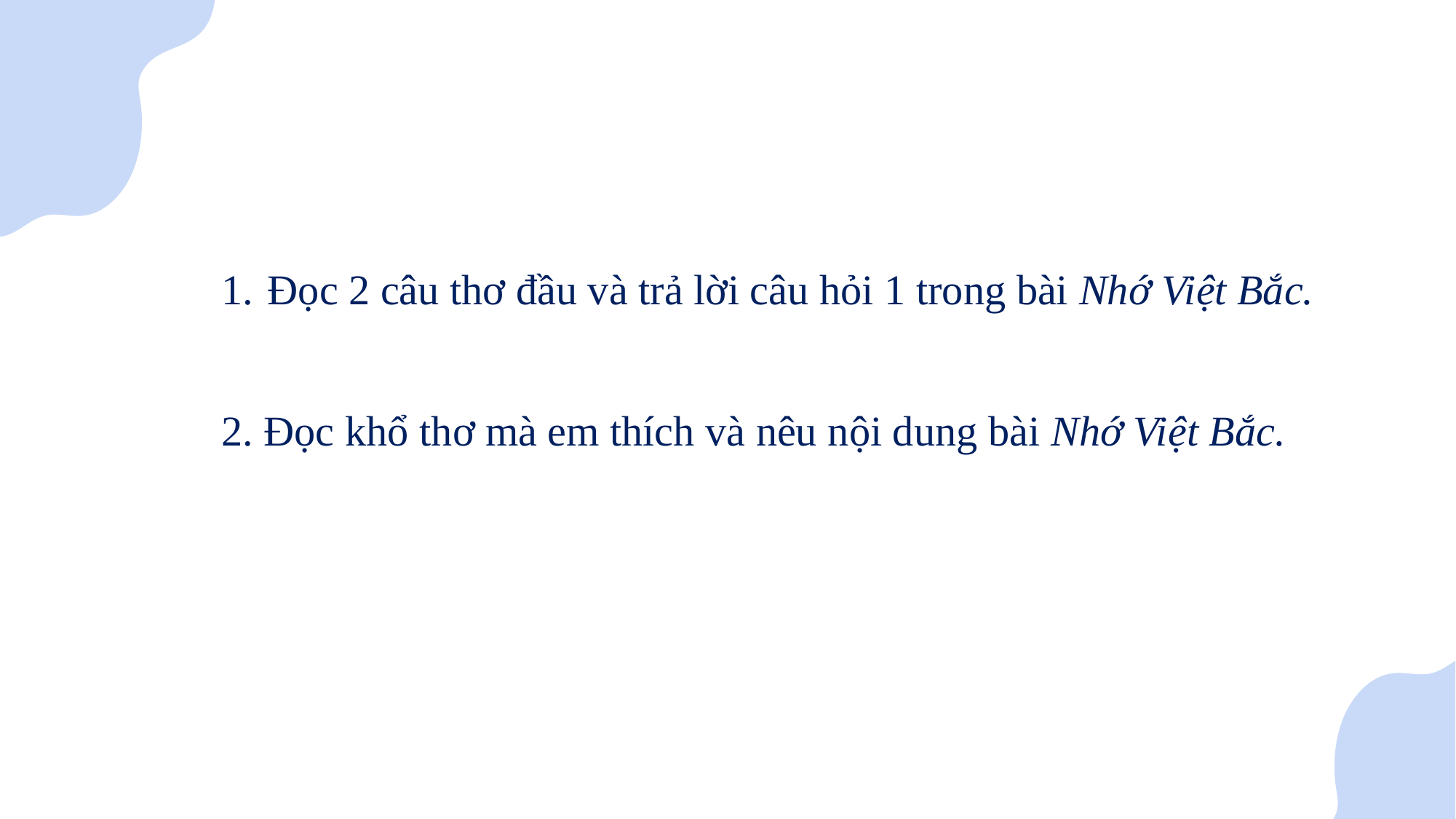

Đọc 2 câu thơ đầu và trả lời câu hỏi 1 trong bài Nhớ Việt Bắc.
2. Đọc khổ thơ mà em thích và nêu nội dung bài Nhớ Việt Bắc.